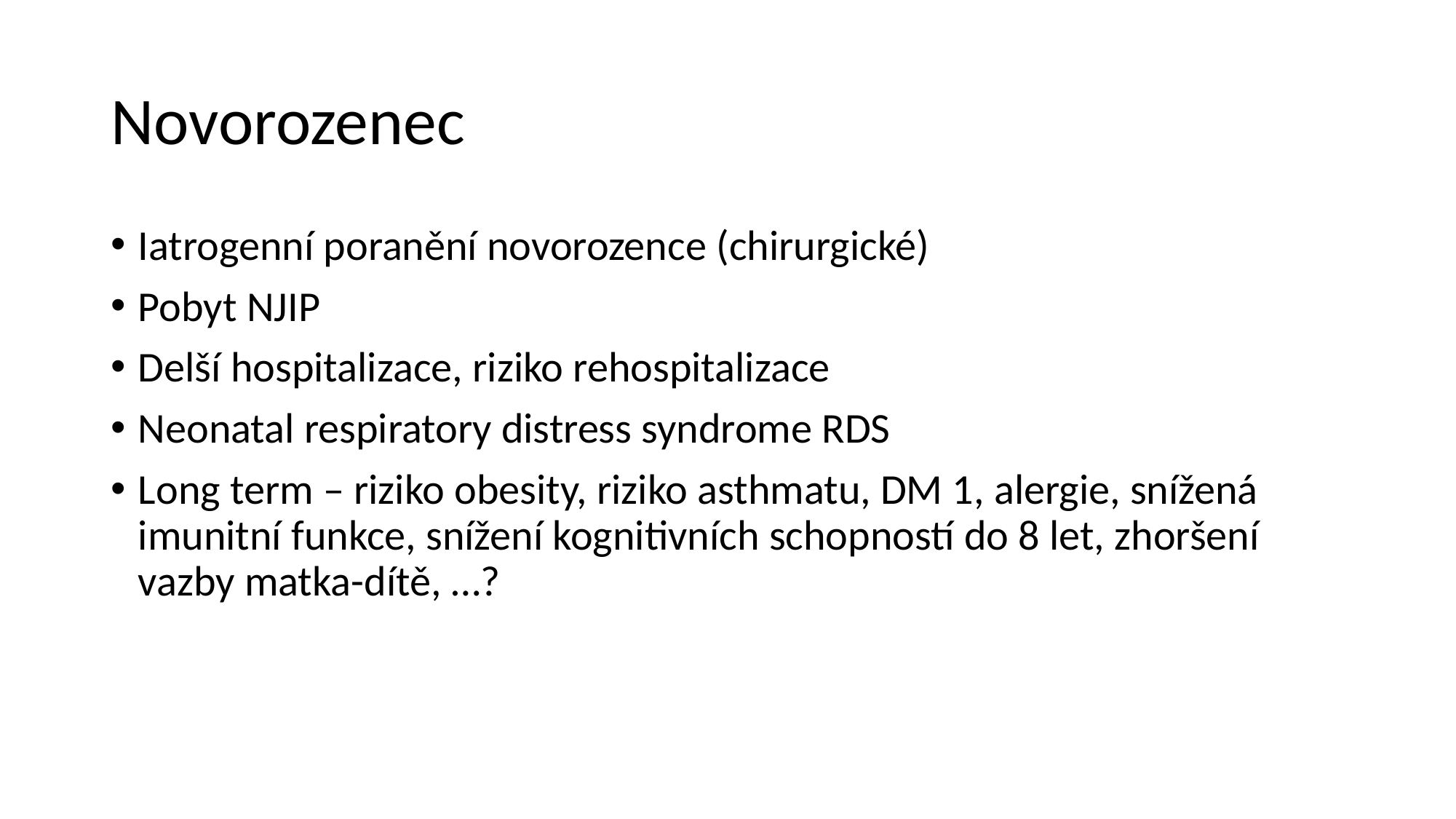

# Novorozenec
Iatrogenní poranění novorozence (chirurgické)
Pobyt NJIP
Delší hospitalizace, riziko rehospitalizace
Neonatal respiratory distress syndrome RDS
Long term – riziko obesity, riziko asthmatu, DM 1, alergie, snížená imunitní funkce, snížení kognitivních schopností do 8 let, zhoršení vazby matka-dítě, …?